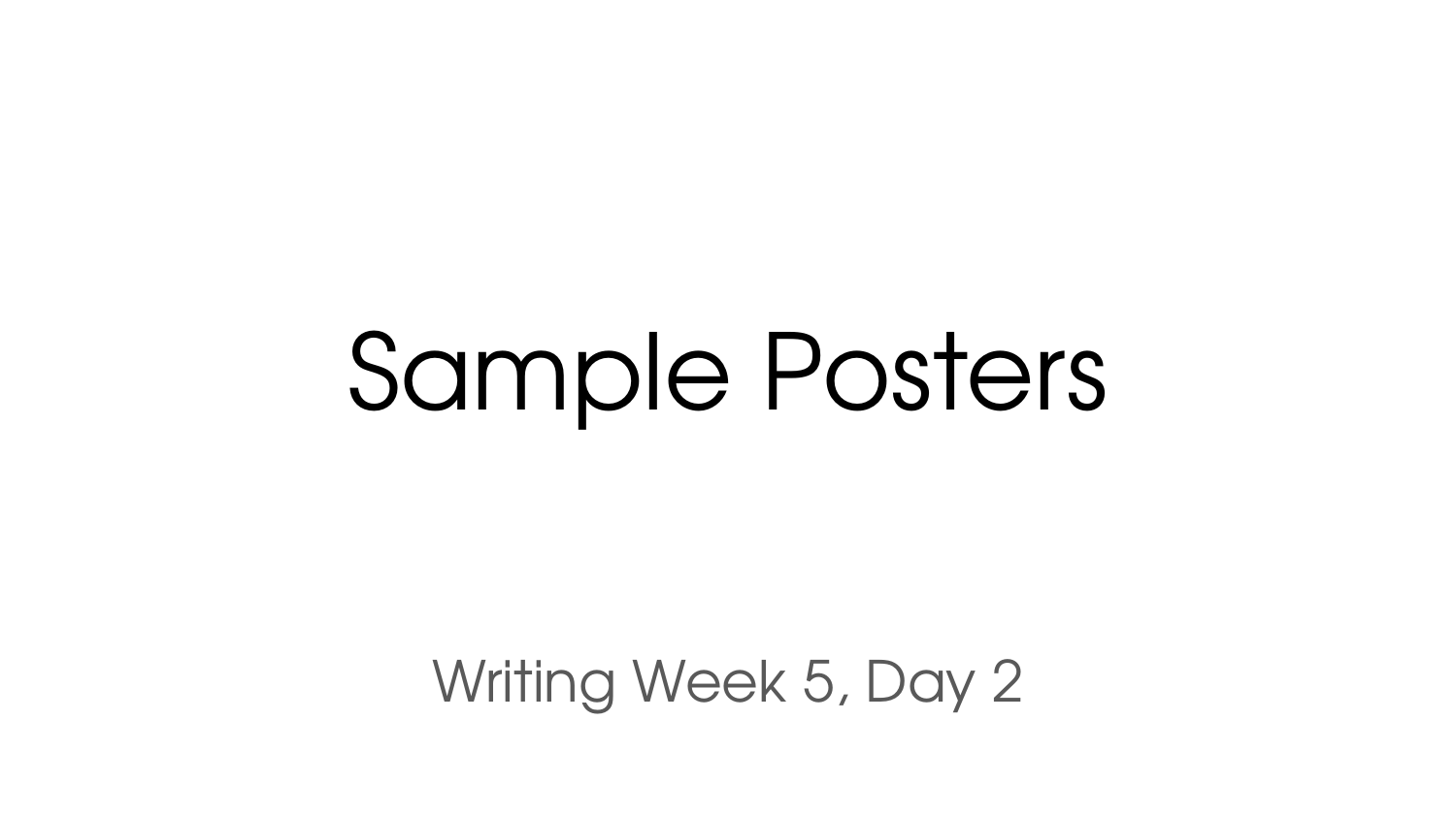

# Sample Posters
Writing Week 5, Day 2